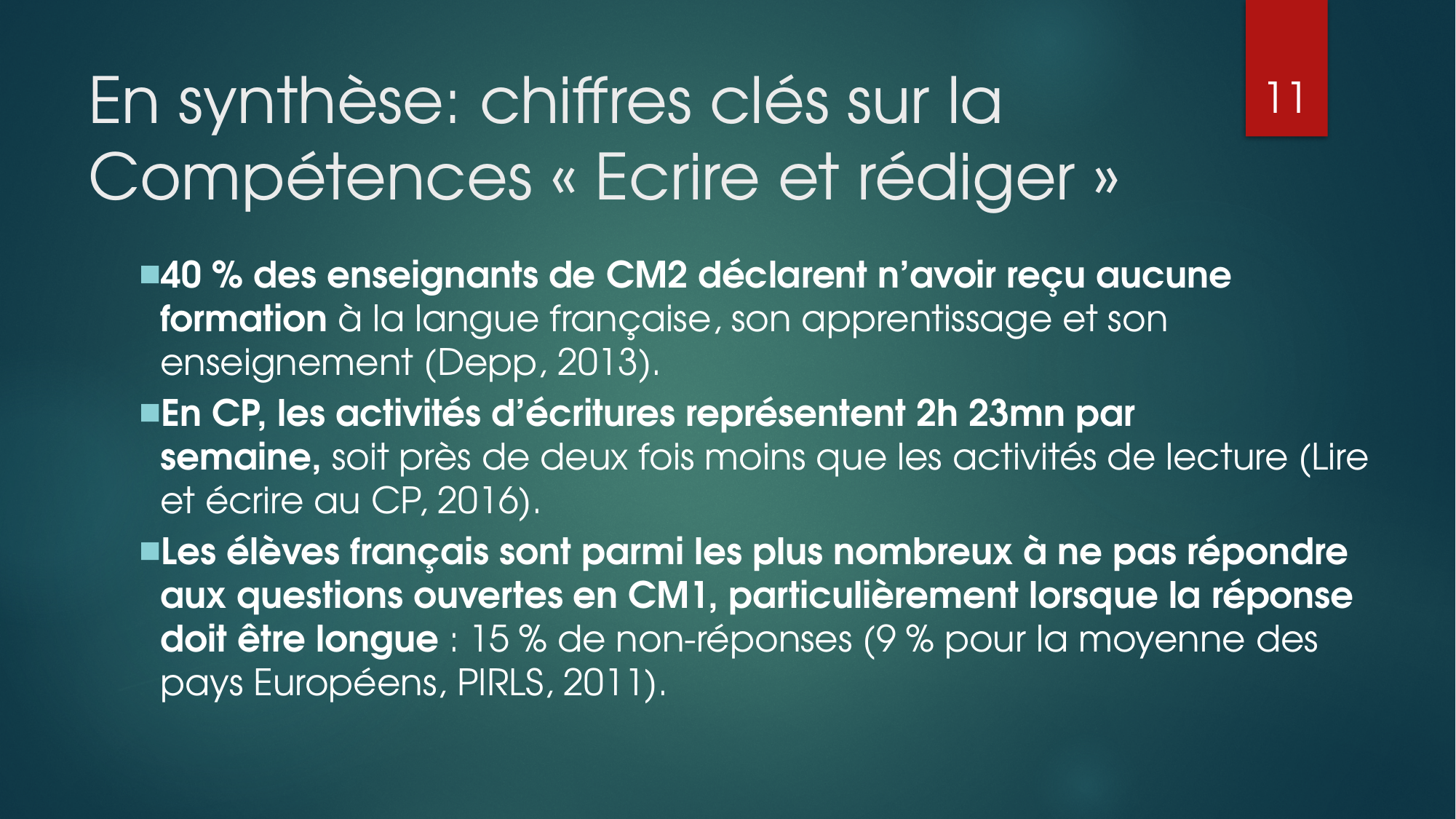

11
# En synthèse: chiffres clés sur la Compétences « Ecrire et rédiger »
40 % des enseignants de CM2 déclarent n’avoir reçu aucune formation à la langue française, son apprentissage et son enseignement (Depp, 2013).
En CP, les activités d’écritures représentent 2h 23mn par semaine, soit près de deux fois moins que les activités de lecture (Lire et écrire au CP, 2016).
Les élèves français sont parmi les plus nombreux à ne pas répondre aux questions ouvertes en CM1, particulièrement lorsque la réponse doit être longue : 15 % de non-réponses (9 % pour la moyenne des pays Européens, PIRLS, 2011).